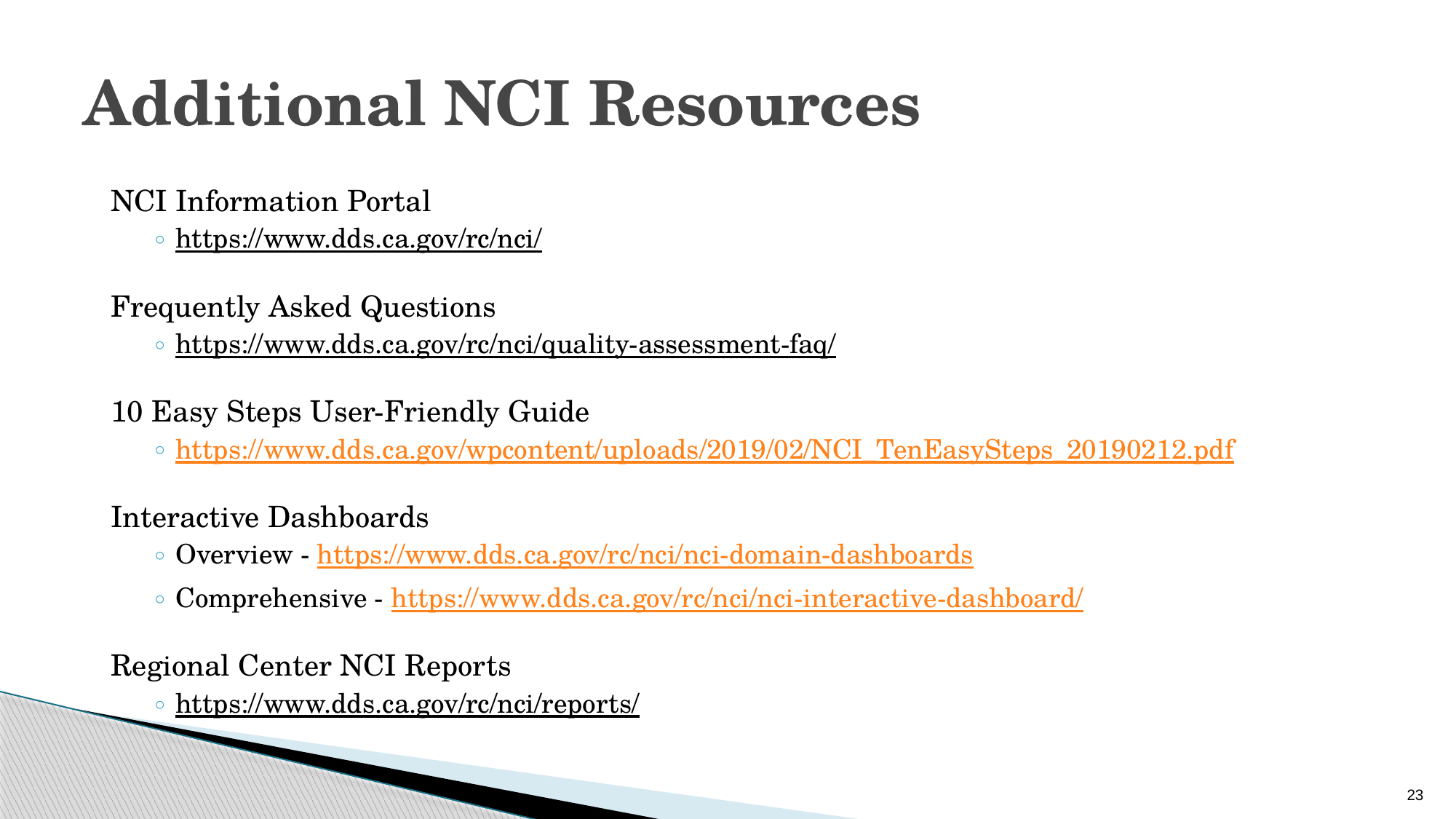

# Additional NCI Resources
NCI Information Portal
https://www.dds.ca.gov/rc/nci/

Frequently Asked Questions
https://www.dds.ca.gov/rc/nci/quality-assessment-faq/

10 Easy Steps User-Friendly Guide
https://www.dds.ca.gov/wpcontent/uploads/2019/02/NCI_TenEasySteps_20190212.pdf

Interactive Dashboards
Overview - https://www.dds.ca.gov/rc/nci/nci-domain-dashboards
Comprehensive - https://www.dds.ca.gov/rc/nci/nci-interactive-dashboard/

Regional Center NCI Reports
https://www.dds.ca.gov/rc/nci/reports/

23